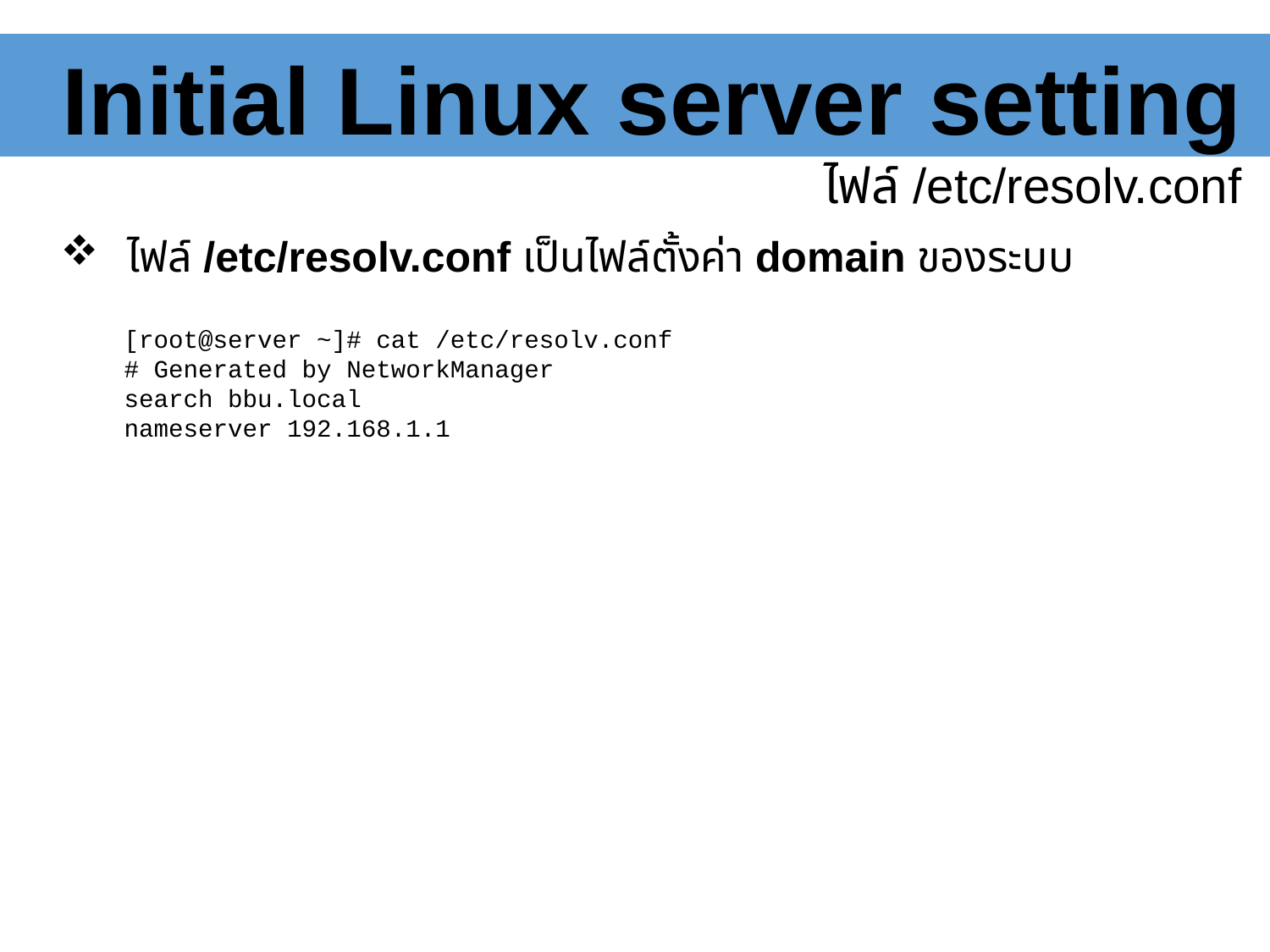

Initial Linux server setting
ไฟล์ /etc/resolv.conf
  ไฟล์ /etc/resolv.conf เป็นไฟล์ตั้งค่า domain ของระบบ

[root@server ~]# cat /etc/resolv.conf
# Generated by NetworkManager
search bbu.local
nameserver 192.168.1.1